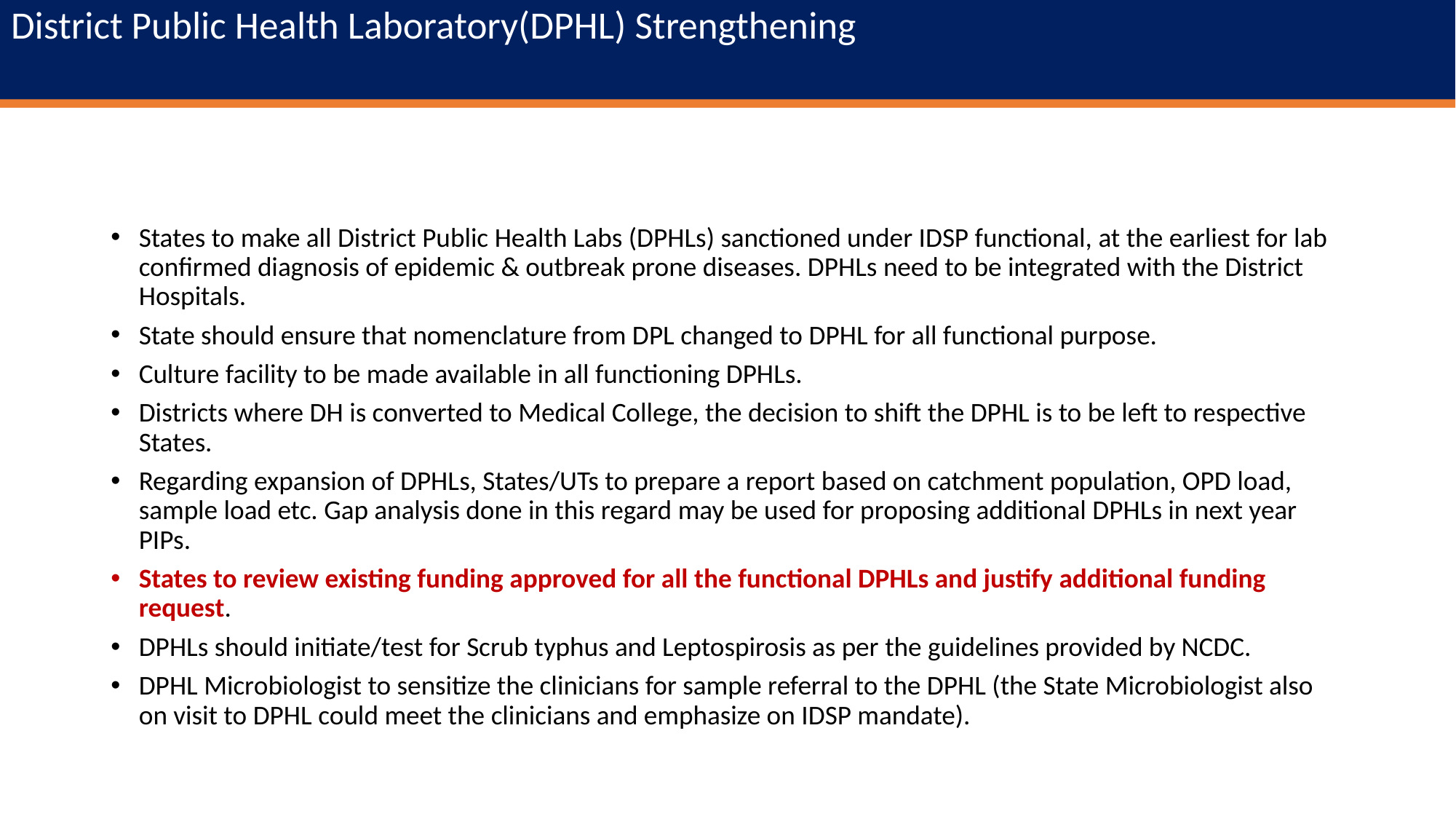

# District Public Health Laboratory(DPHL) Strengthening
States to make all District Public Health Labs (DPHLs) sanctioned under IDSP functional, at the earliest for lab confirmed diagnosis of epidemic & outbreak prone diseases. DPHLs need to be integrated with the District Hospitals.
State should ensure that nomenclature from DPL changed to DPHL for all functional purpose.
Culture facility to be made available in all functioning DPHLs.
Districts where DH is converted to Medical College, the decision to shift the DPHL is to be left to respective States.
Regarding expansion of DPHLs, States/UTs to prepare a report based on catchment population, OPD load, sample load etc. Gap analysis done in this regard may be used for proposing additional DPHLs in next year PIPs.
States to review existing funding approved for all the functional DPHLs and justify additional funding request.
DPHLs should initiate/test for Scrub typhus and Leptospirosis as per the guidelines provided by NCDC.
DPHL Microbiologist to sensitize the clinicians for sample referral to the DPHL (the State Microbiologist also on visit to DPHL could meet the clinicians and emphasize on IDSP mandate).